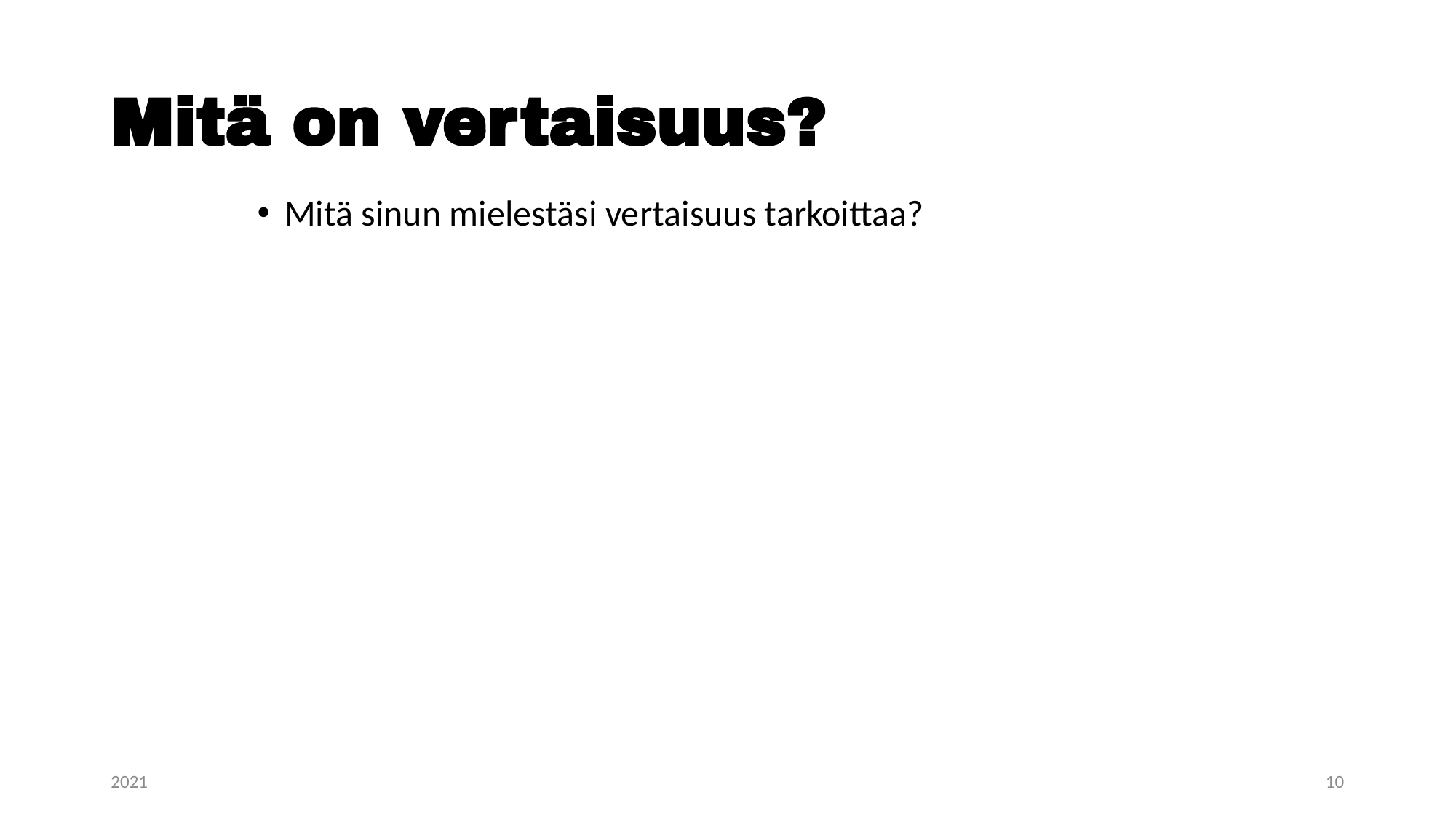

# Mitä on vertaisuus?
Mitä sinun mielestäsi vertaisuus tarkoittaa?

2021
10